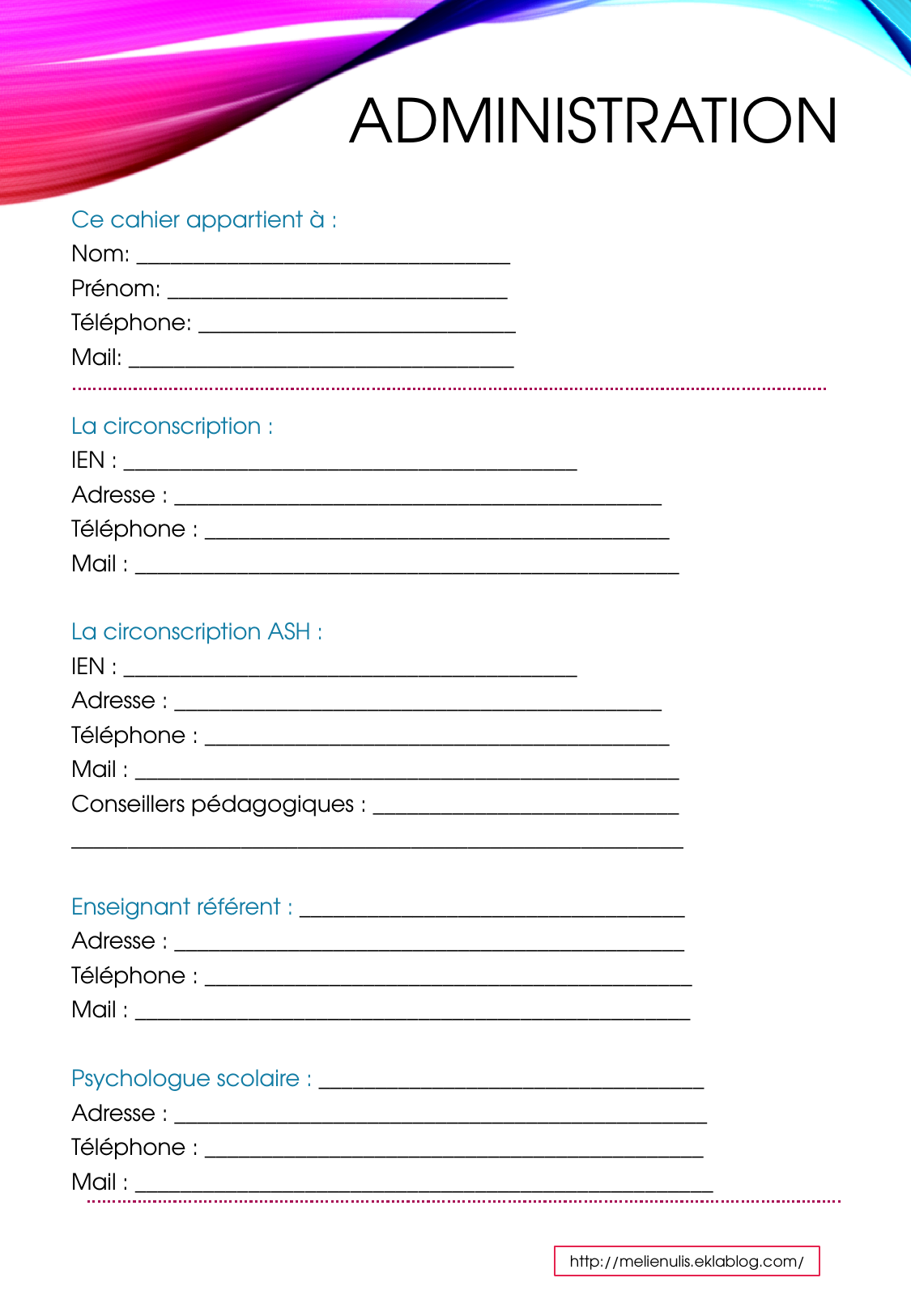

# Administration
Ce cahier appartient à :
Nom: _________________________________
Prénom: ______________________________
Téléphone: ____________________________
Mail: __________________________________

La circonscription :
IEN : ________________________________________
Adresse : ___________________________________________
Téléphone : _________________________________________
Mail : ________________________________________________

La circonscription ASH :
IEN : ________________________________________
Adresse : ___________________________________________
Téléphone : _________________________________________
Mail : ________________________________________________
Conseillers pédagogiques : ___________________________
______________________________________________________

Enseignant référent : __________________________________
Adresse : _____________________________________________
Téléphone : ___________________________________________
Mail : _________________________________________________

Psychologue scolaire : __________________________________
Adresse : _______________________________________________
Téléphone : ____________________________________________
Mail : ___________________________________________________

http://melienulis.eklablog.com/